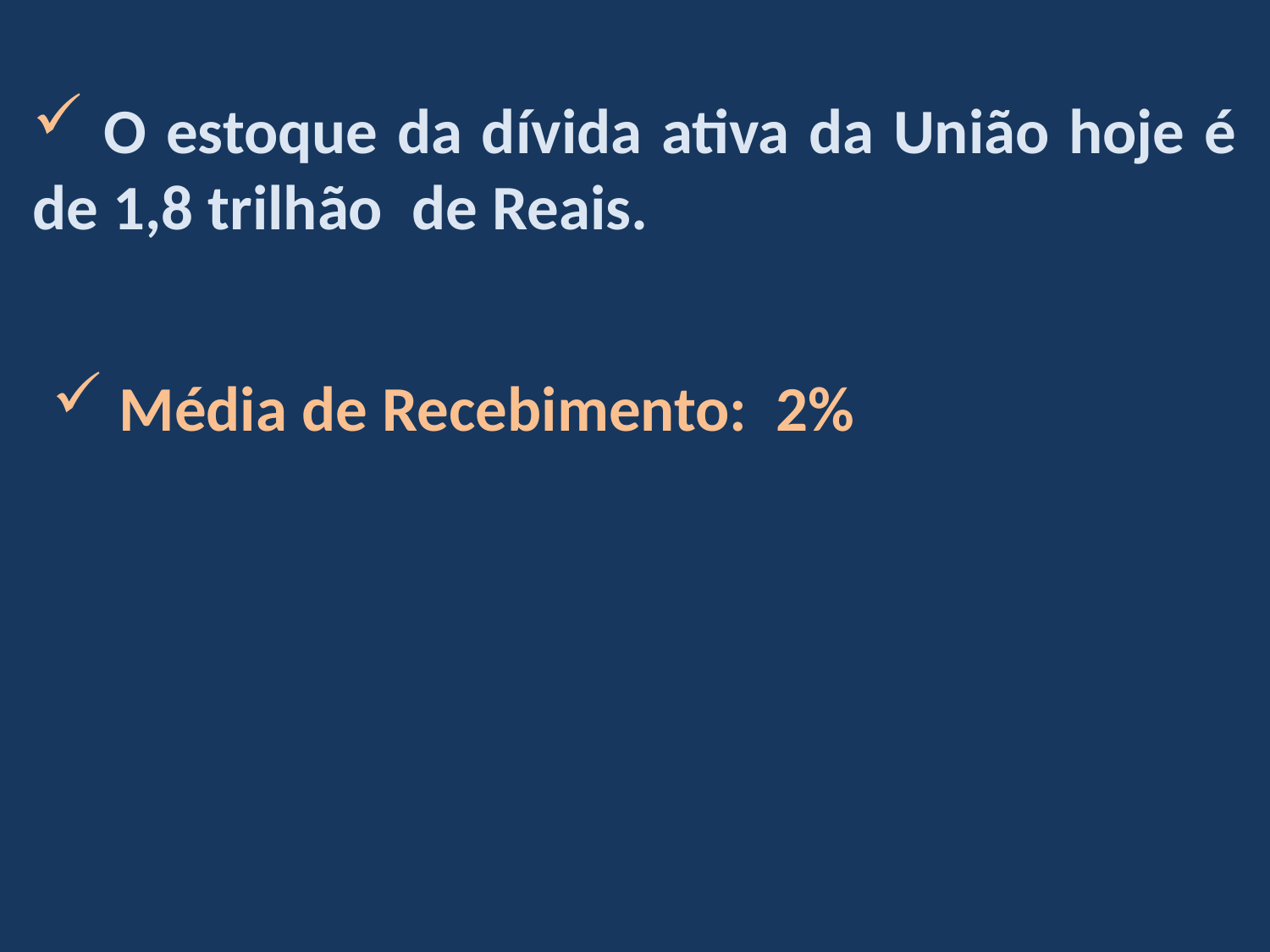

O estoque da dívida ativa da União hoje é de 1,8 trilhão  de Reais.
 Média de Recebimento:  2%